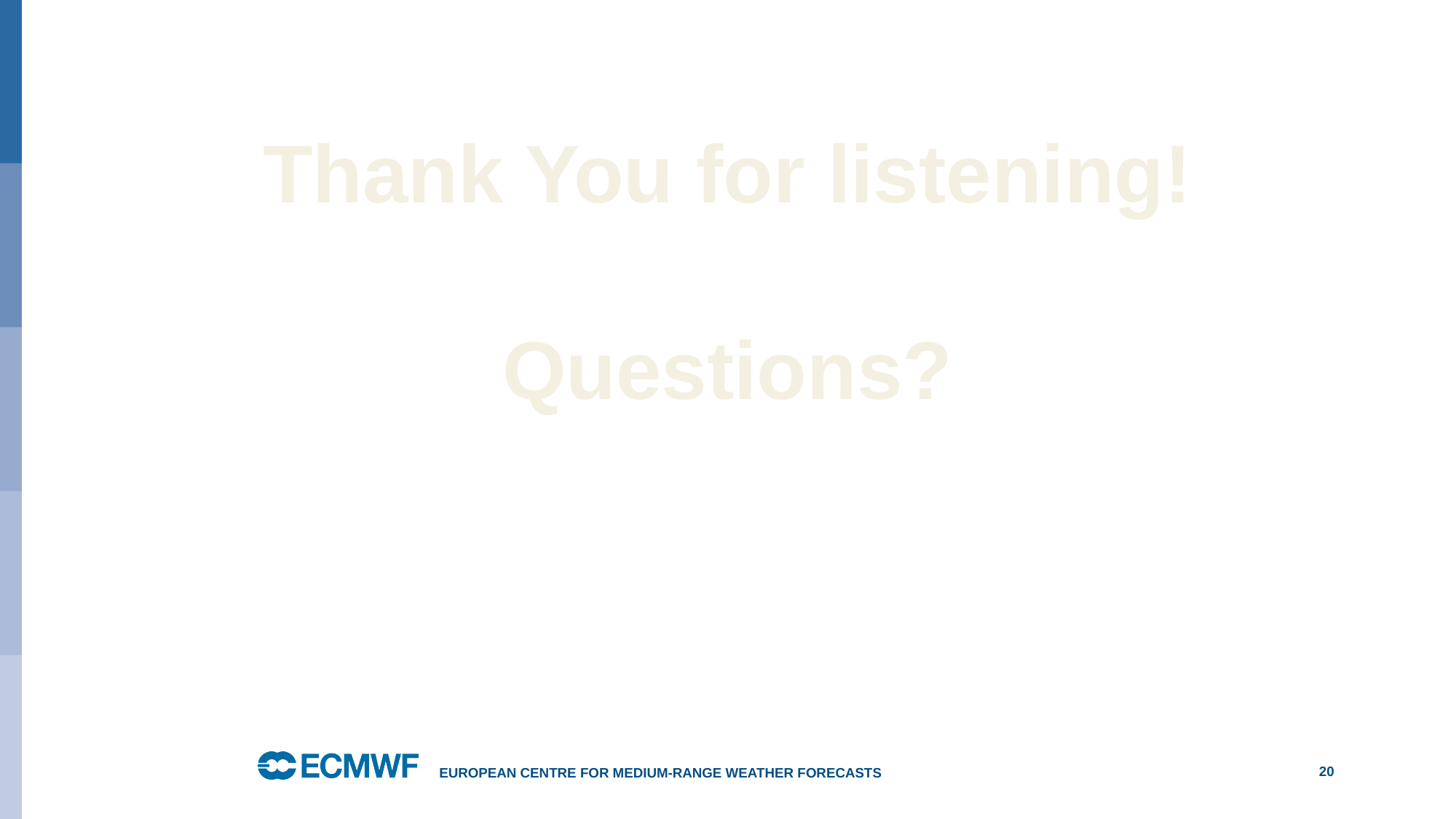

#

Thank You for listening!

Questions?

European Centre for Medium-Range Weather Forecasts
20